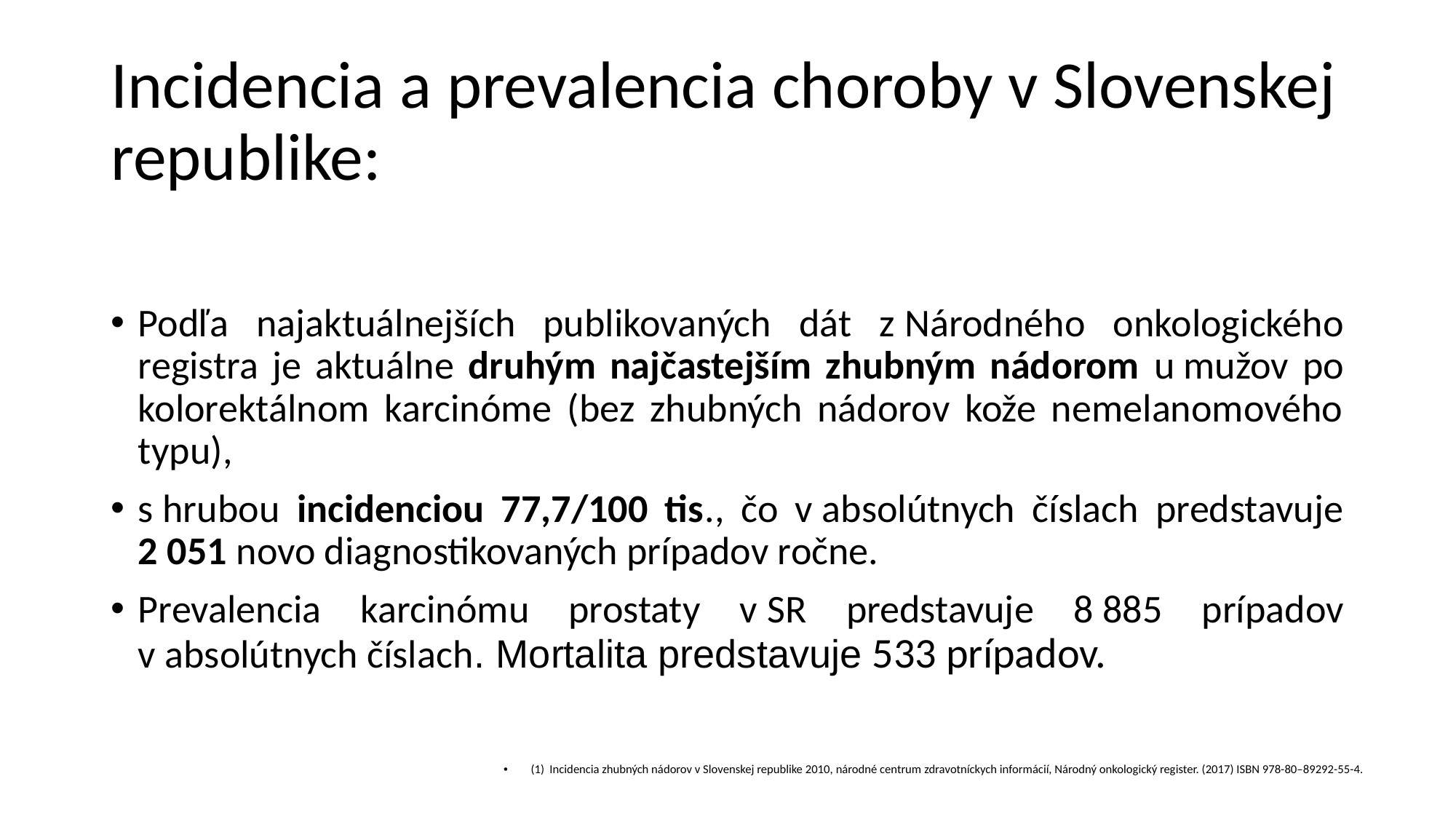

# Incidencia a prevalencia choroby v Slovenskej republike:

Podľa najaktuálnejších publikovaných dát z Národného onkologického registra je aktuálne druhým najčastejším zhubným nádorom u mužov po kolorektálnom karcinóme (bez zhubných nádorov kože nemelanomového typu),
s hrubou incidenciou 77,7/100 tis., čo v absolútnych číslach predstavuje 2 051 novo diagnostikovaných prípadov ročne.
Prevalencia karcinómu prostaty v SR predstavuje 8 885 prípadov v absolútnych číslach. Mortalita predstavuje 533 prípadov.

(1)  Incidencia zhubných nádorov v Slovenskej republike 2010, národné centrum zdravotníckych informácií, Národný onkologický register. (2017) ISBN 978-80–89292-55-4.